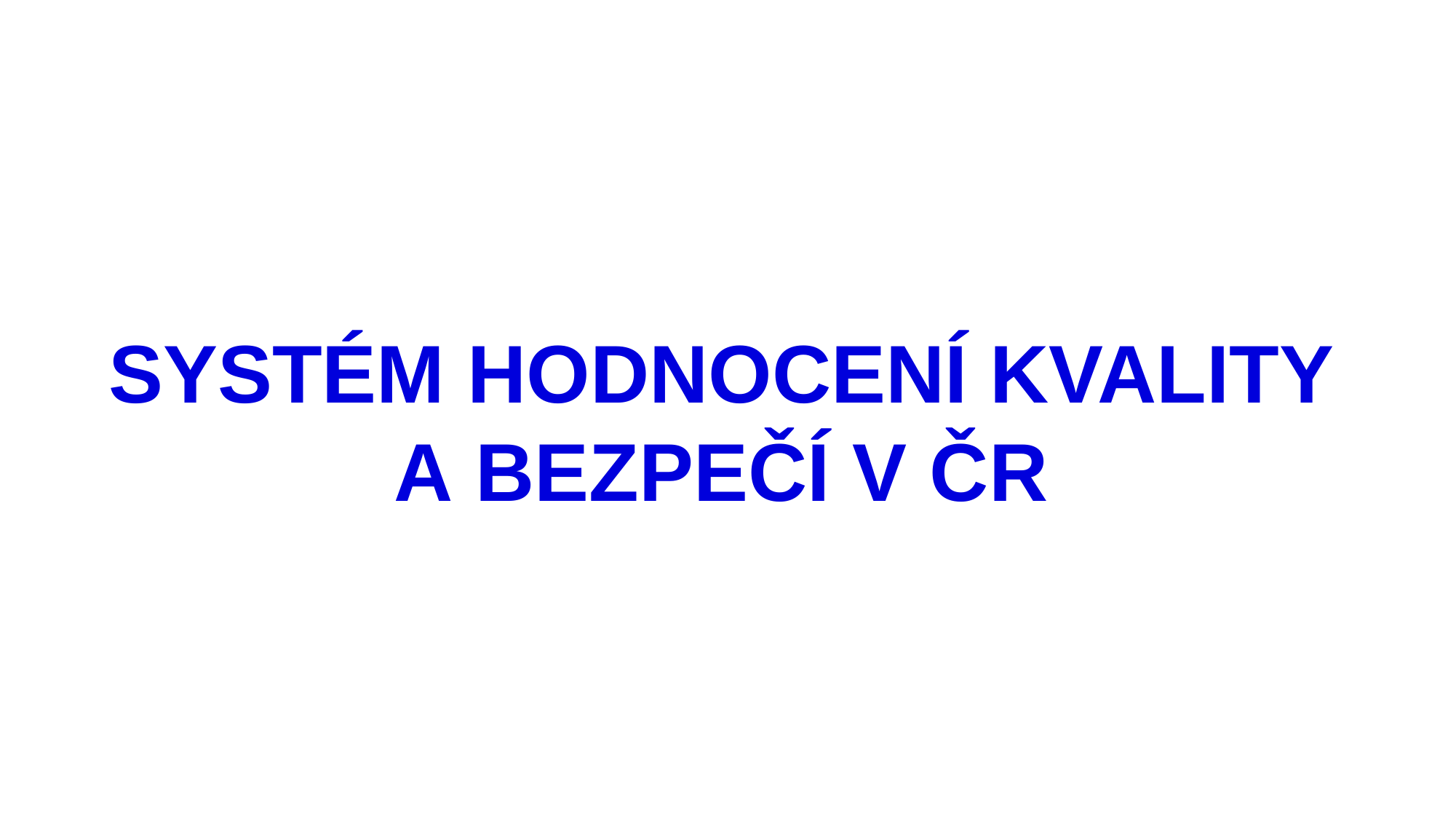

# Systém hodnocení kvality a bezpečí v ČR
15